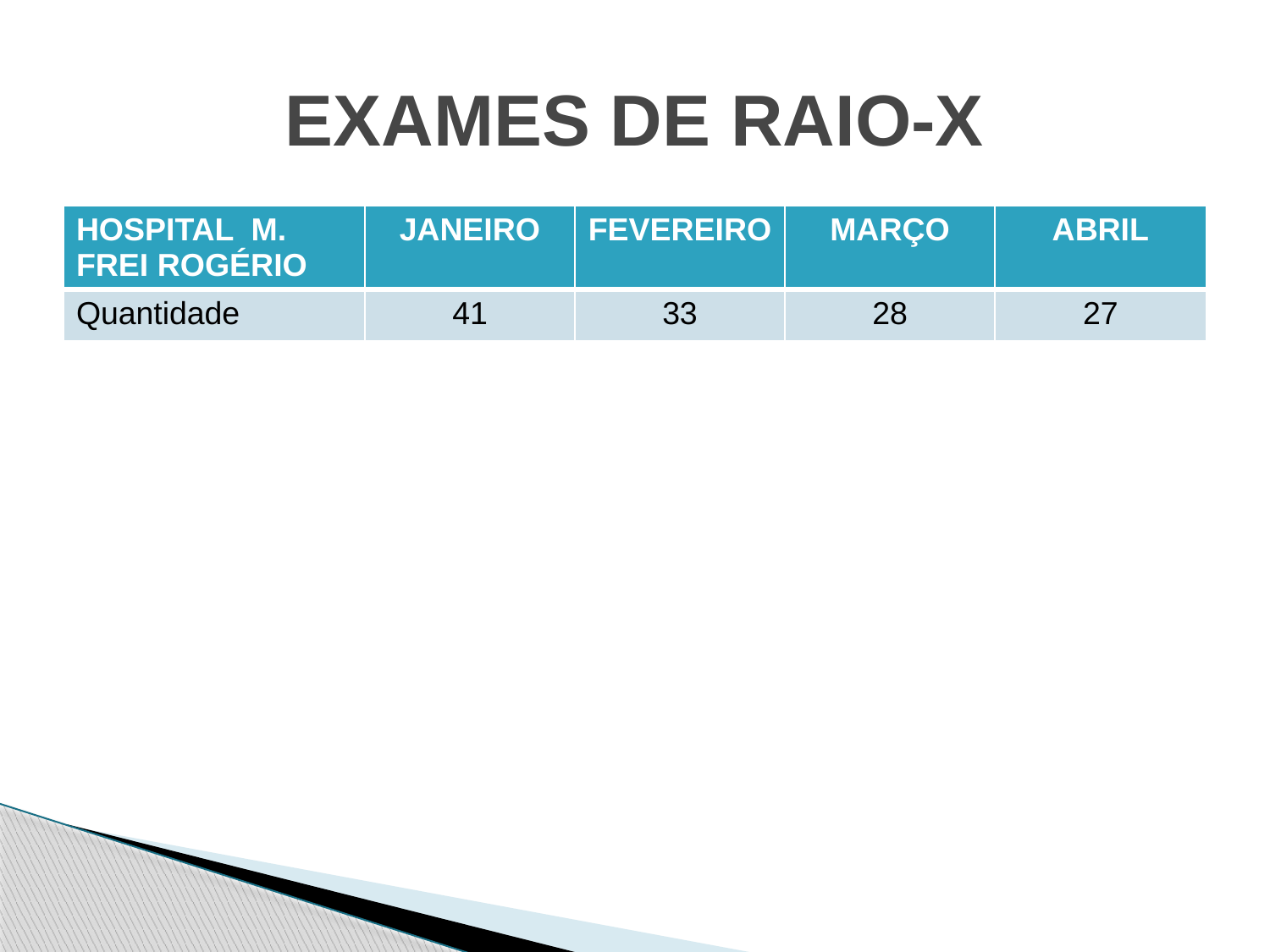

# EXAMES DE RAIO-X
| HOSPITAL M. FREI ROGÉRIO | JANEIRO | FEVEREIRO | MARÇO | ABRIL |
| --- | --- | --- | --- | --- |
| Quantidade | 41 | 33 | 28 | 27 |